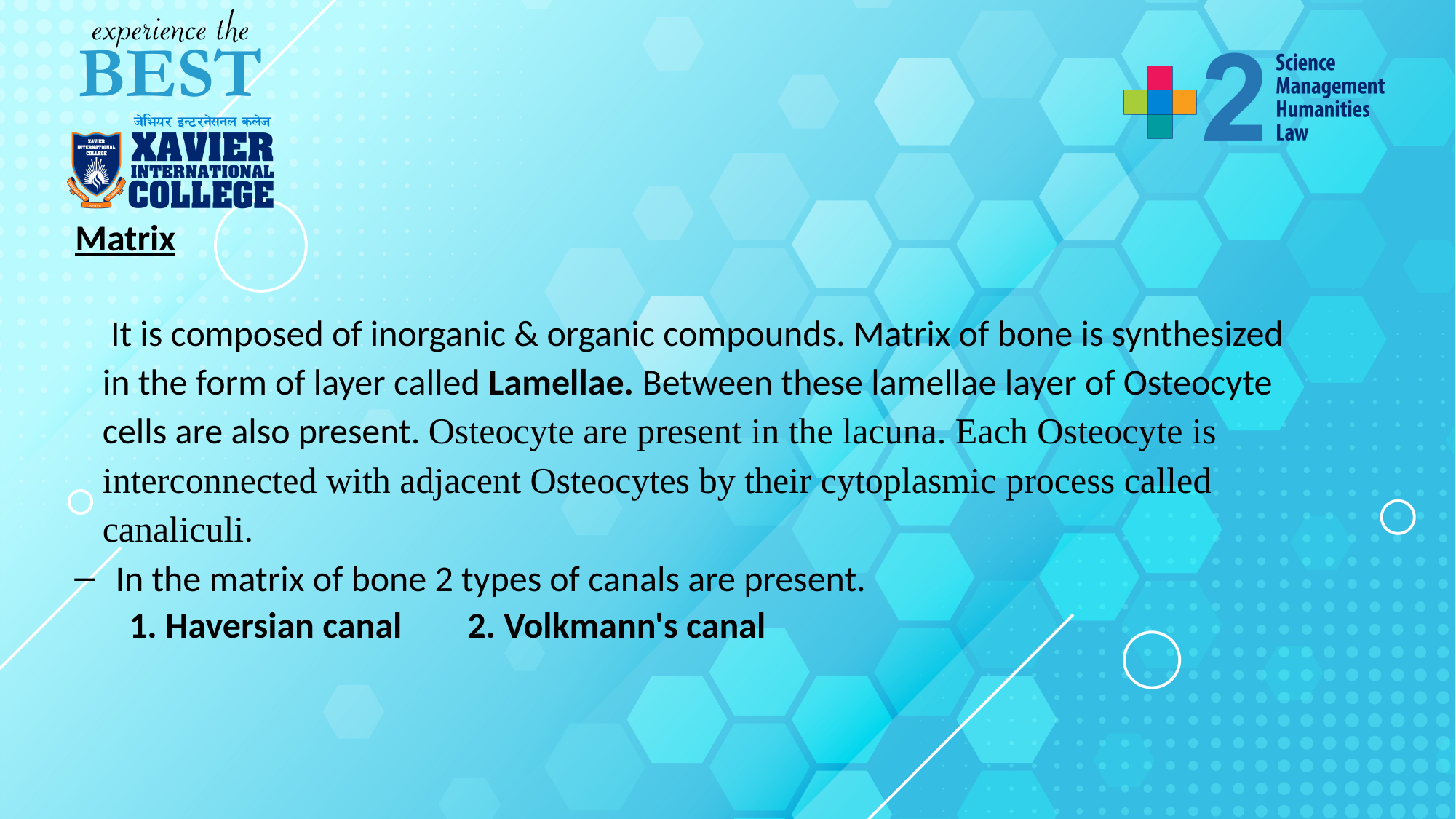

Matrix

 	It is composed of inorganic & organic compounds. Matrix of bone is synthesized in the form of layer called Lamellae. Between these lamellae layer of Osteocyte cells are also present. Osteocyte are present in the lacuna. Each Osteocyte is interconnected with adjacent Osteocytes by their cytoplasmic process called canaliculi.
In the matrix of bone 2 types of canals are present.
1. Haversian canal        2. Volkmann's canal